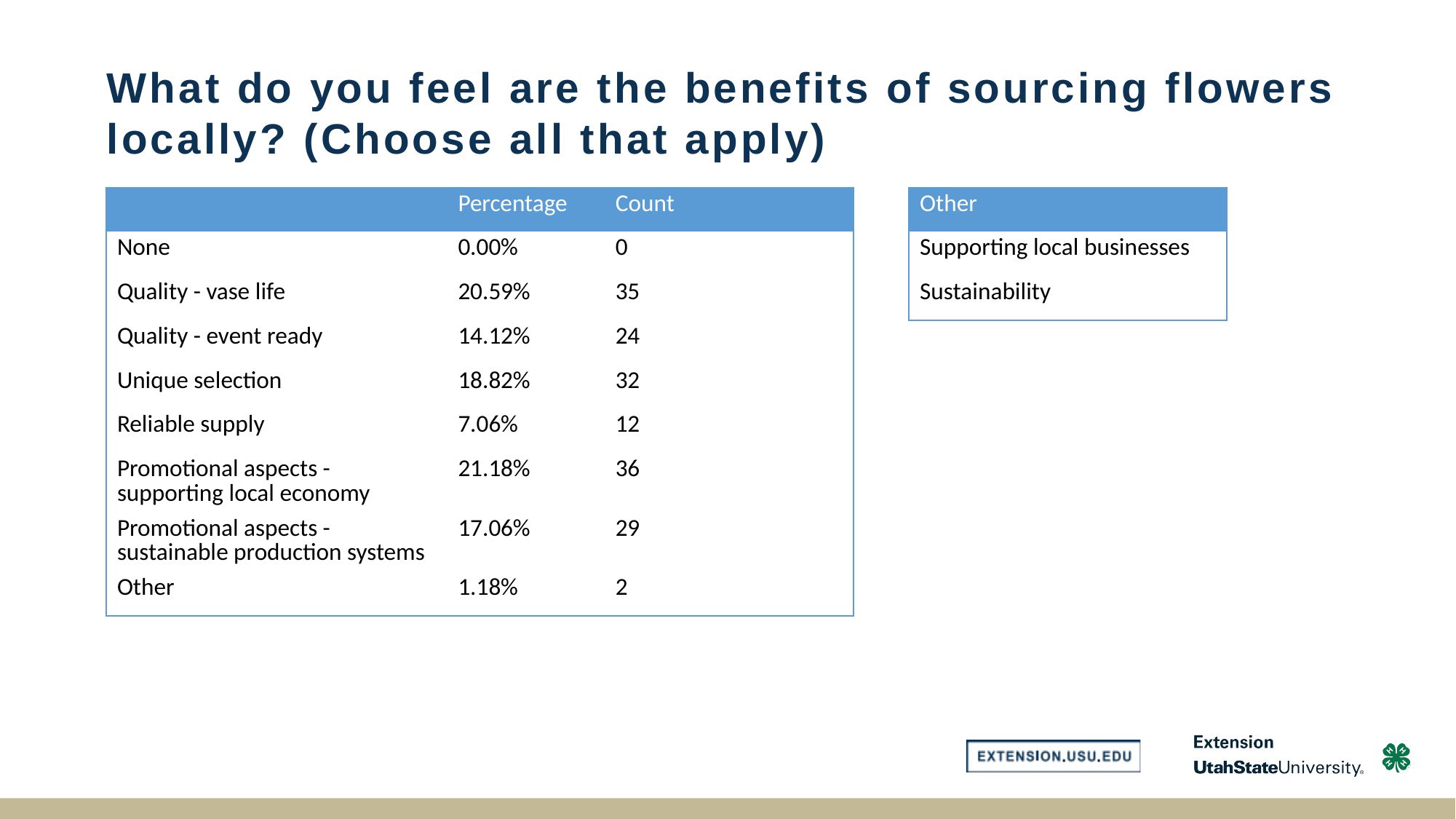

# What do you feel are the benefits of sourcing flowers locally? (Choose all that apply)
|  | Percentage | Count |
| --- | --- | --- |
| None | 0.00% | 0 |
| Quality - vase life | 20.59% | 35 |
| Quality - event ready | 14.12% | 24 |
| Unique selection | 18.82% | 32 |
| Reliable supply | 7.06% | 12 |
| Promotional aspects - supporting local economy | 21.18% | 36 |
| Promotional aspects - sustainable production systems | 17.06% | 29 |
| Other | 1.18% | 2 |
| Other |
| --- |
| Supporting local businesses |
| Sustainability |